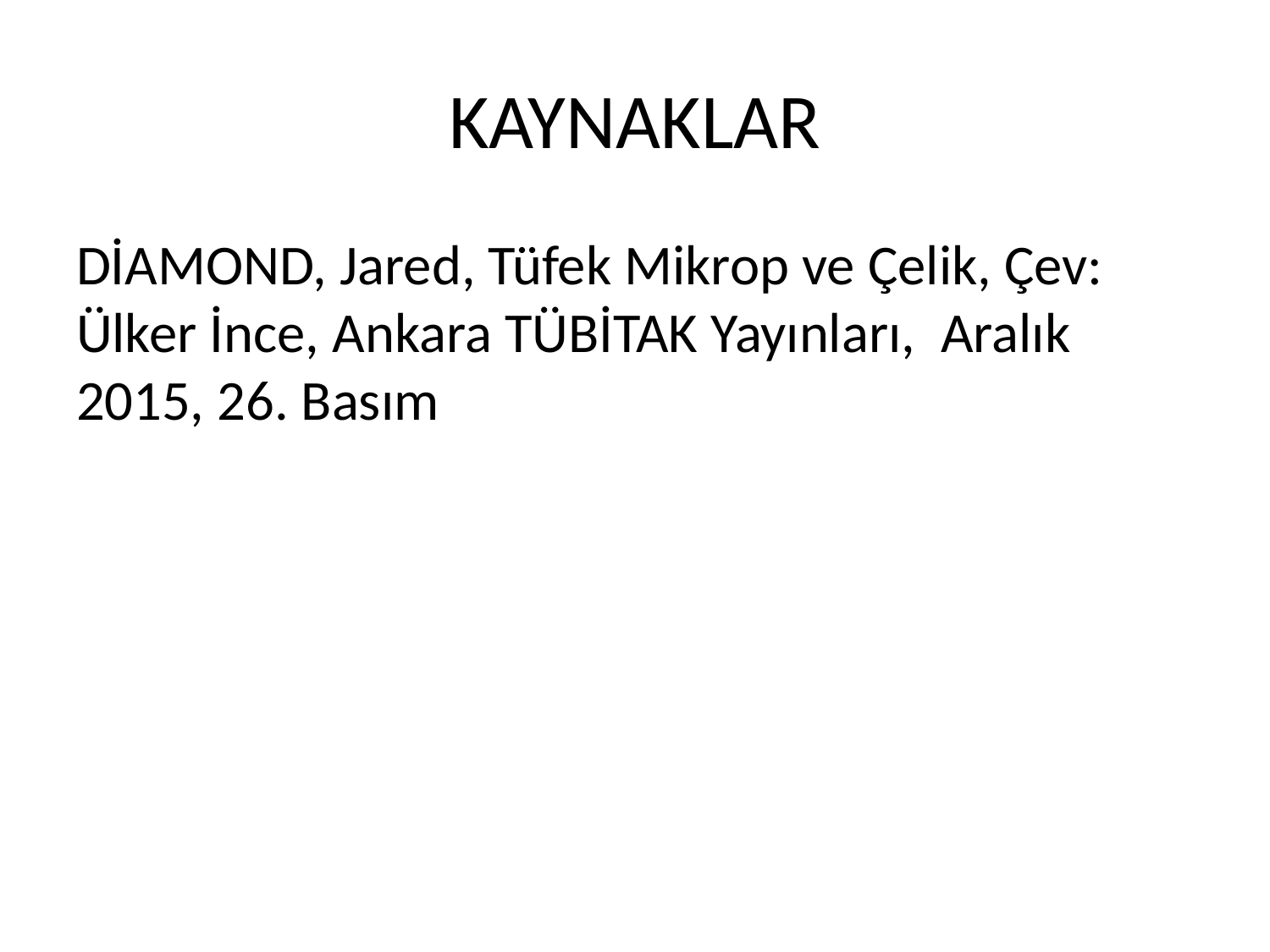

# KAYNAKLAR
DİAMOND, Jared, Tüfek Mikrop ve Çelik, Çev: Ülker İnce, Ankara TÜBİTAK Yayınları,  Aralık 2015, 26. Basım